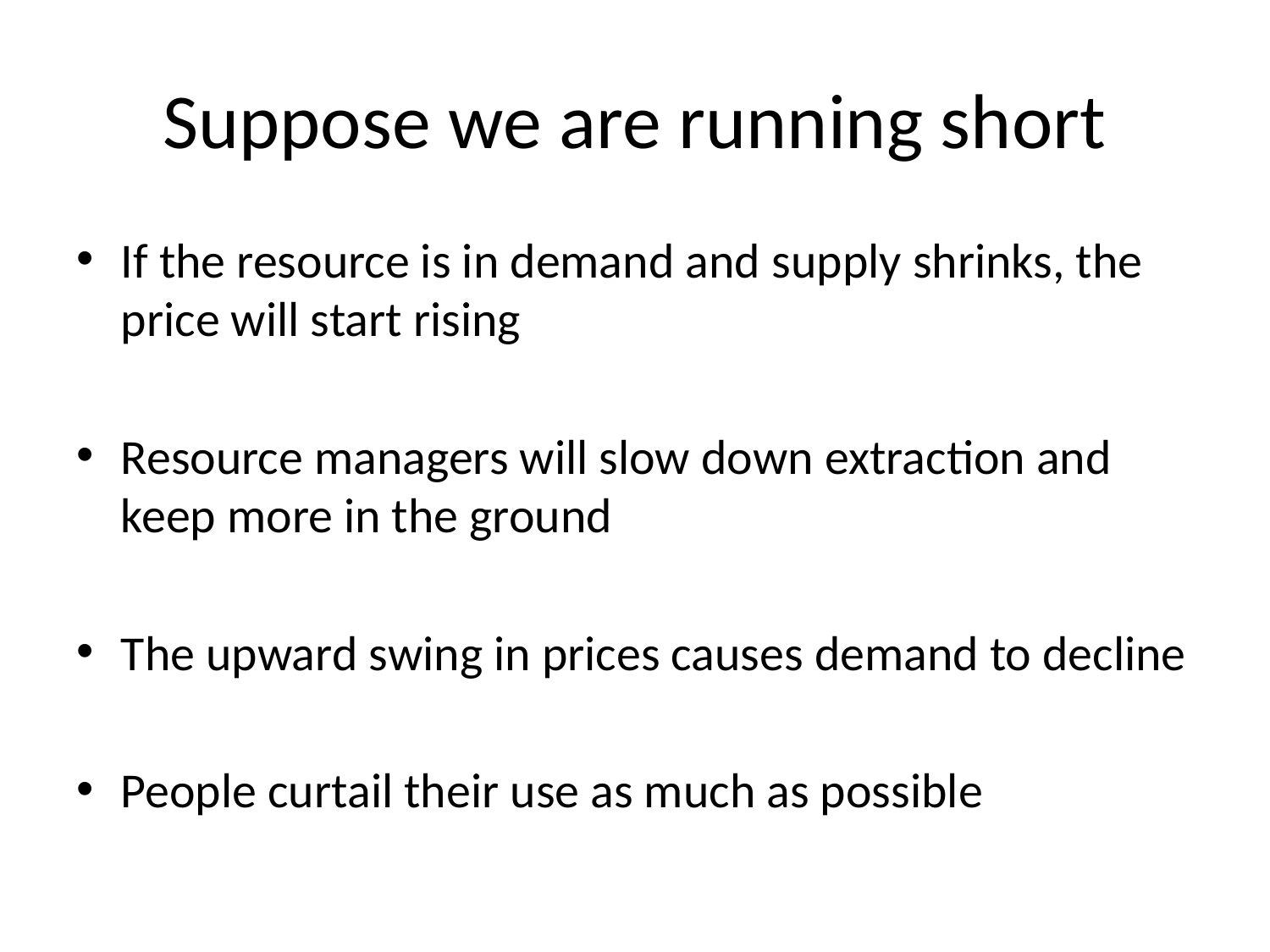

# Suppose we are running short
If the resource is in demand and supply shrinks, the price will start rising

Resource managers will slow down extraction and keep more in the ground

The upward swing in prices causes demand to decline

People curtail their use as much as possible